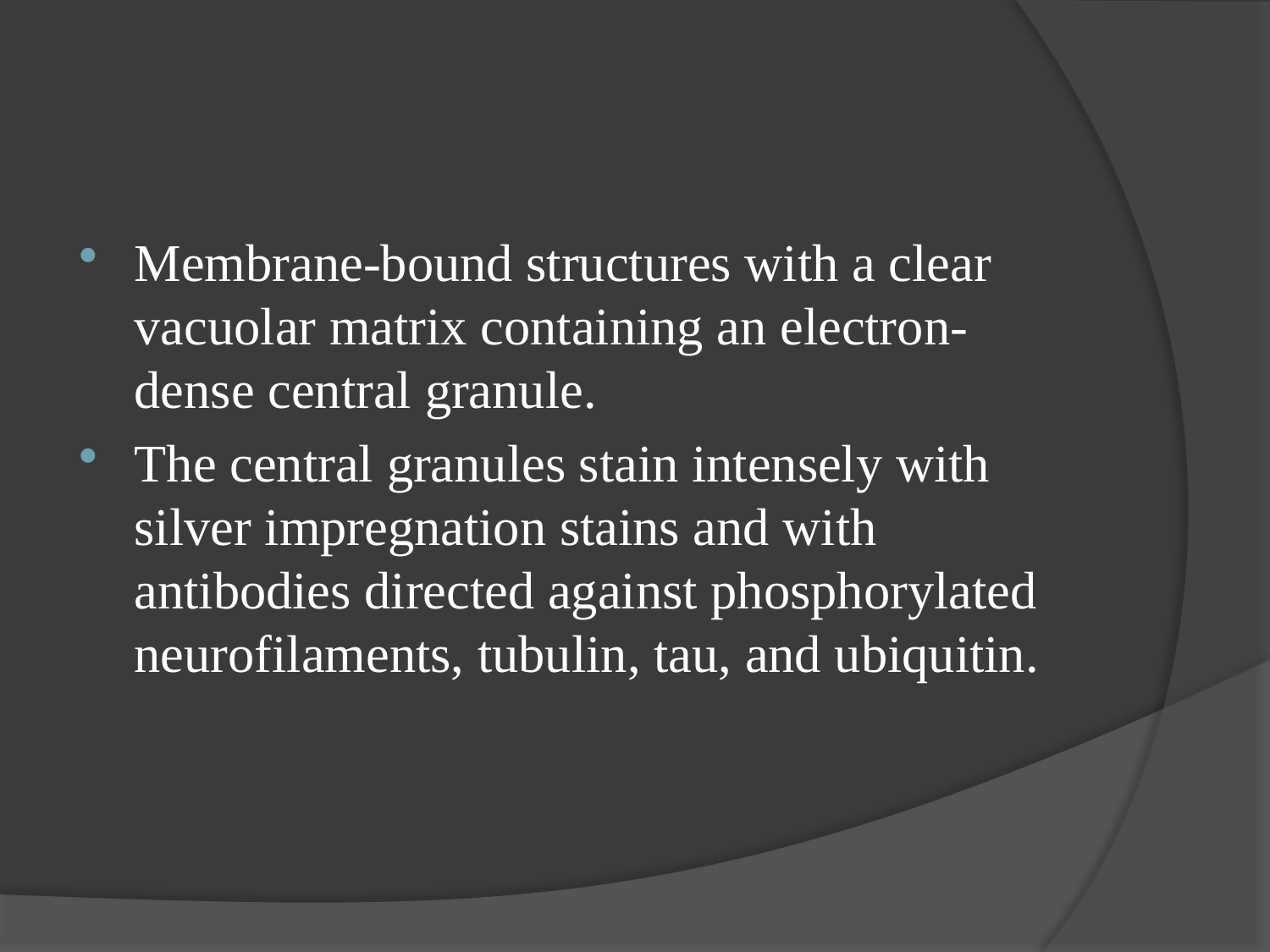

#
Membrane-bound structures with a clear vacuolar matrix containing an electron-dense central granule.
The central granules stain intensely with silver impregnation stains and with antibodies directed against phosphorylated neurofilaments, tubulin, tau, and ubiquitin.